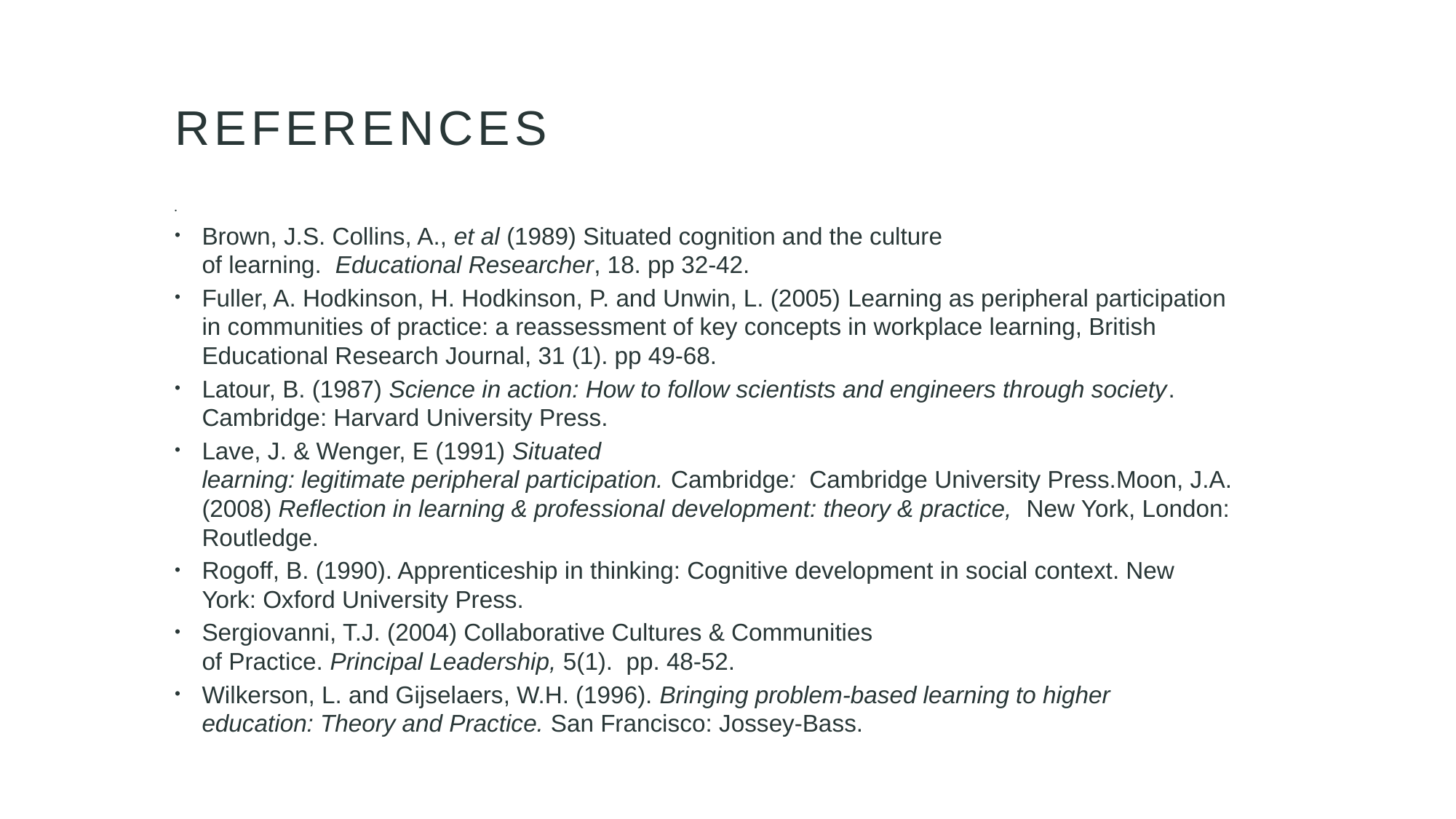

# REFERENCES
​
Brown, J.S. Collins, A., et al (1989) Situated cognition and the culture of learning.  Educational Researcher, 18. pp 32-42. ​
Fuller, A. Hodkinson, H. Hodkinson, P. and Unwin, L. (2005) Learning as peripheral participation in communities of practice: a reassessment of key concepts in workplace learning, British Educational Research Journal, 31 (1). pp 49-68. ​
​​Latour, B. (1987) Science in action: How to follow scientists and engineers through society. Cambridge: Harvard University Press.​
Lave, J. & Wenger, E (1991) Situated learning: legitimate peripheral participation. Cambridge:  Cambridge University Press.Moon, J.A. (2008) Reflection in learning & professional development: theory & practice,  New York, London: Routledge.​​
​Rogoff, B. (1990). Apprenticeship in thinking: Cognitive development in social context. New York: Oxford University Press. ​
Sergiovanni, T.J. (2004) Collaborative Cultures & Communities of Practice. Principal Leadership, 5(1).  pp. 48-52.
Wilkerson, L. and Gijselaers, W.H. (1996). Bringing problem-based learning to higher education: Theory and Practice. San Francisco: Jossey-Bass.